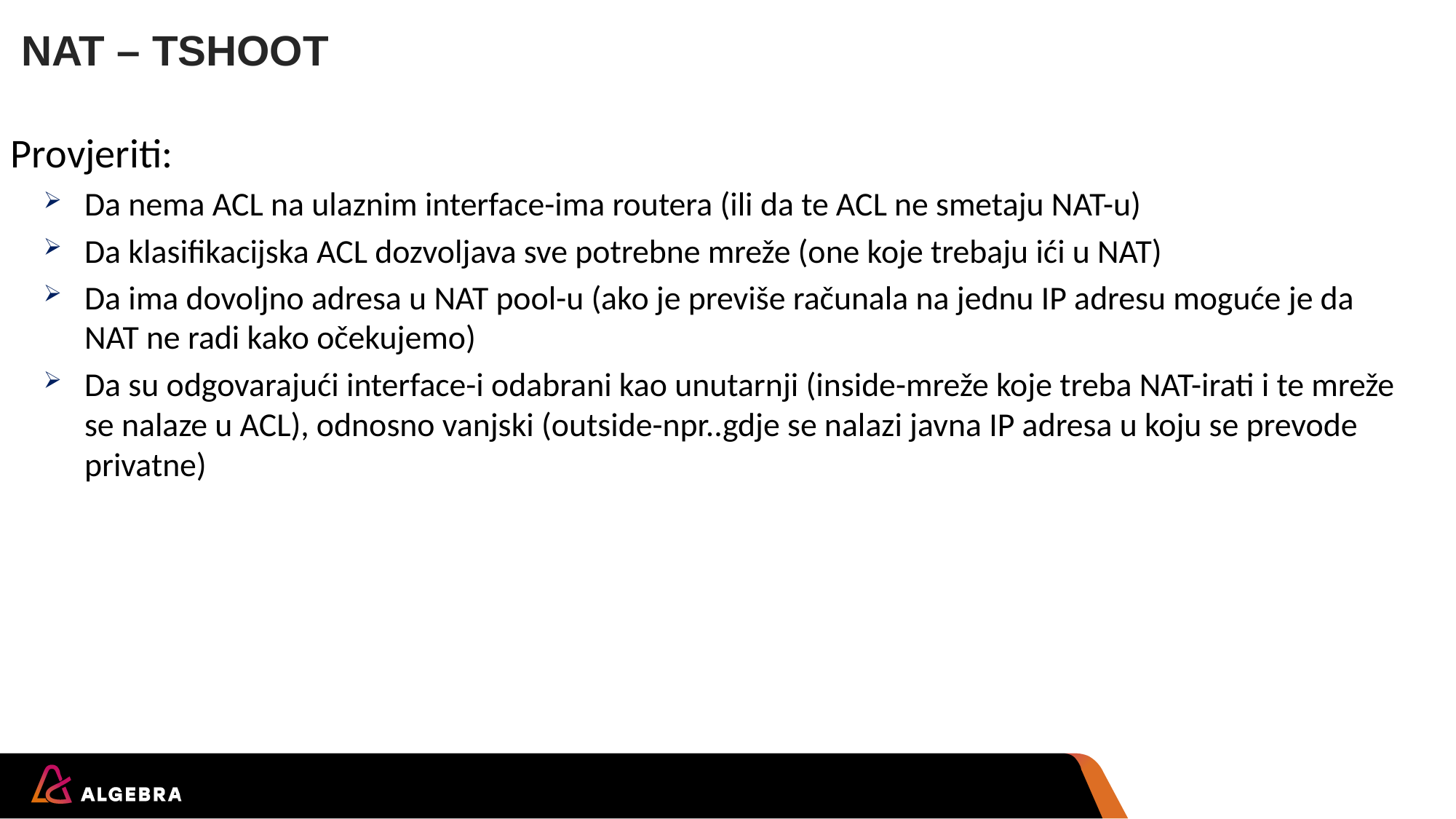

# NAT – TSHOOT
Provjeriti:
Da nema ACL na ulaznim interface-ima routera (ili da te ACL ne smetaju NAT-u)
Da klasifikacijska ACL dozvoljava sve potrebne mreže (one koje trebaju ići u NAT)
Da ima dovoljno adresa u NAT pool-u (ako je previše računala na jednu IP adresu moguće je da NAT ne radi kako očekujemo)
Da su odgovarajući interface-i odabrani kao unutarnji (inside-mreže koje treba NAT-irati i te mreže se nalaze u ACL), odnosno vanjski (outside-npr..gdje se nalazi javna IP adresa u koju se prevode privatne)